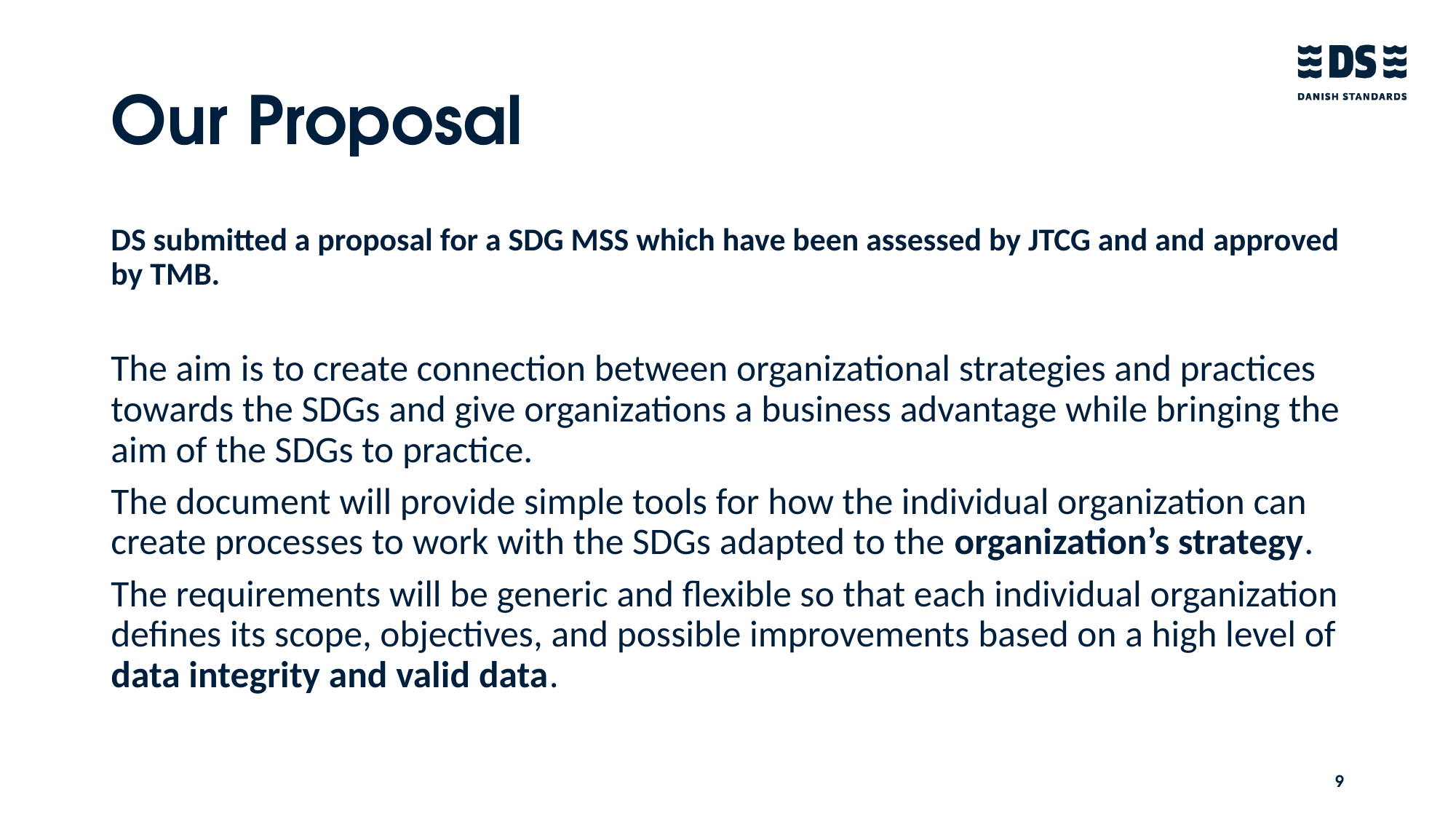

# Our Proposal
DS submitted a proposal for a SDG MSS which have been assessed by JTCG and and approved by TMB.

The aim is to create connection between organizational strategies and practices towards the SDGs and give organizations a business advantage while bringing the aim of the SDGs to practice.
The document will provide simple tools for how the individual organization can create processes to work with the SDGs adapted to the organization’s strategy.
The requirements will be generic and flexible so that each individual organization defines its scope, objectives, and possible improvements based on a high level of data integrity and valid data.

9